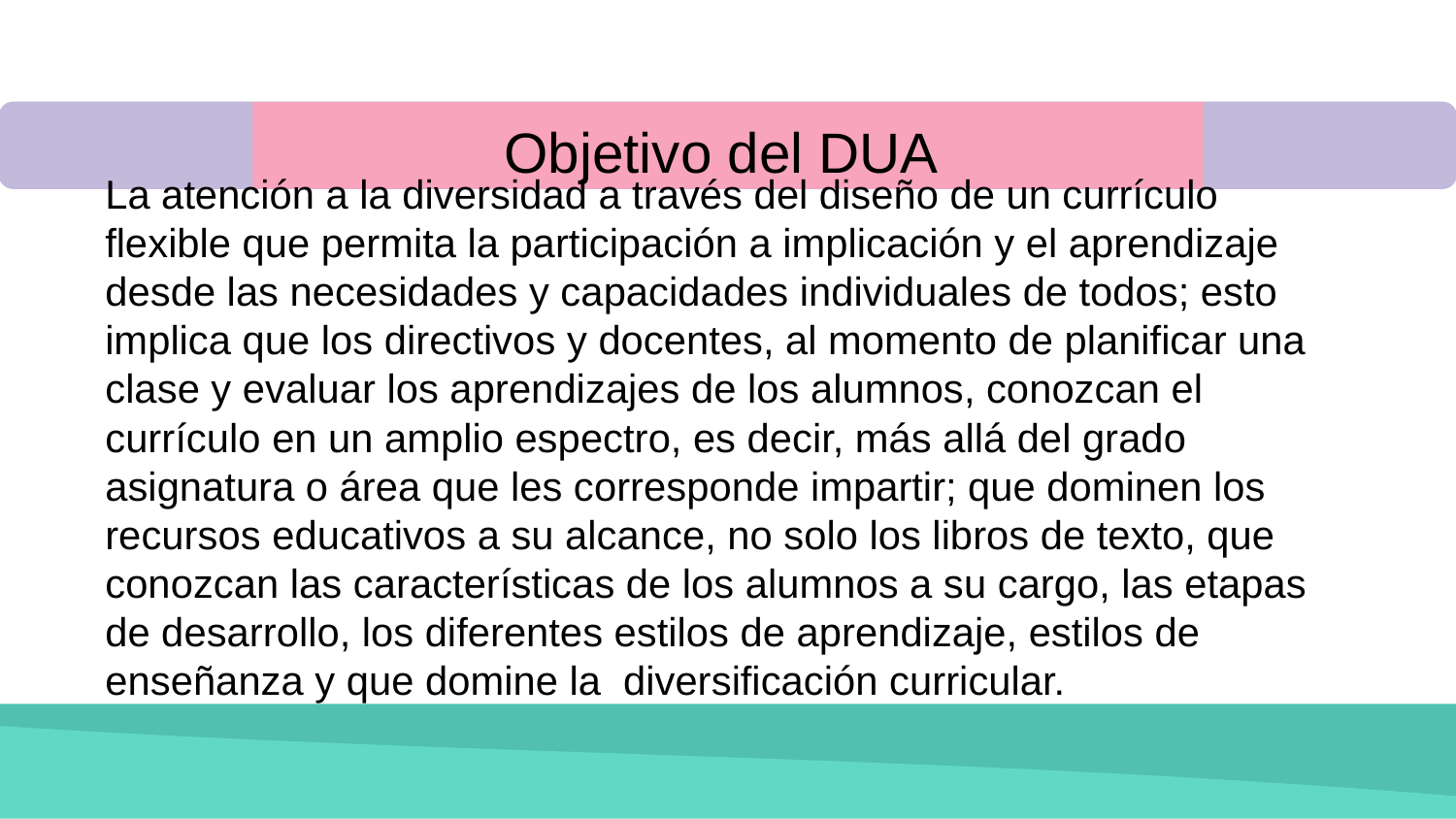

Objetivo del DUA
# La atención a la diversidad a través del diseño de un currículo flexible que permita la participación a implicación y el aprendizaje desde las necesidades y capacidades individuales de todos; esto implica que los directivos y docentes, al momento de planificar una clase y evaluar los aprendizajes de los alumnos, conozcan el currículo en un amplio espectro, es decir, más allá del grado asignatura o área que les corresponde impartir; que dominen los recursos educativos a su alcance, no solo los libros de texto, que conozcan las características de los alumnos a su cargo, las etapas de desarrollo, los diferentes estilos de aprendizaje, estilos de enseñanza y que domine la  diversificación curricular.